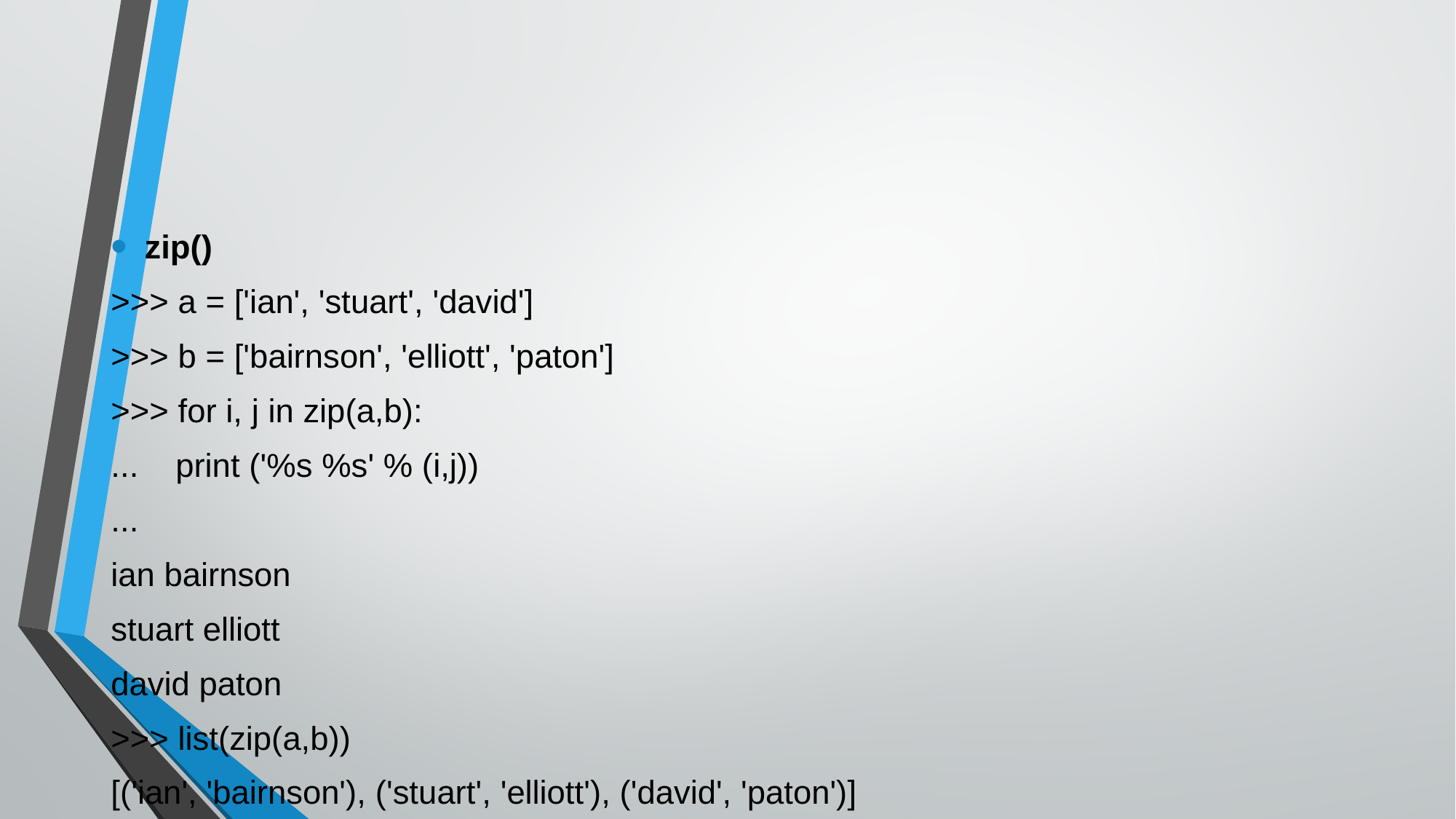

#
zip()
>>> a = ['ian', 'stuart', 'david']
>>> b = ['bairnson', 'elliott', 'paton']
>>> for i, j in zip(a,b):
...    print ('%s %s' % (i,j))
...
ian bairnson
stuart elliott
david paton
>>> list(zip(a,b))
[('ian', 'bairnson'), ('stuart', 'elliott'), ('david', 'paton')]